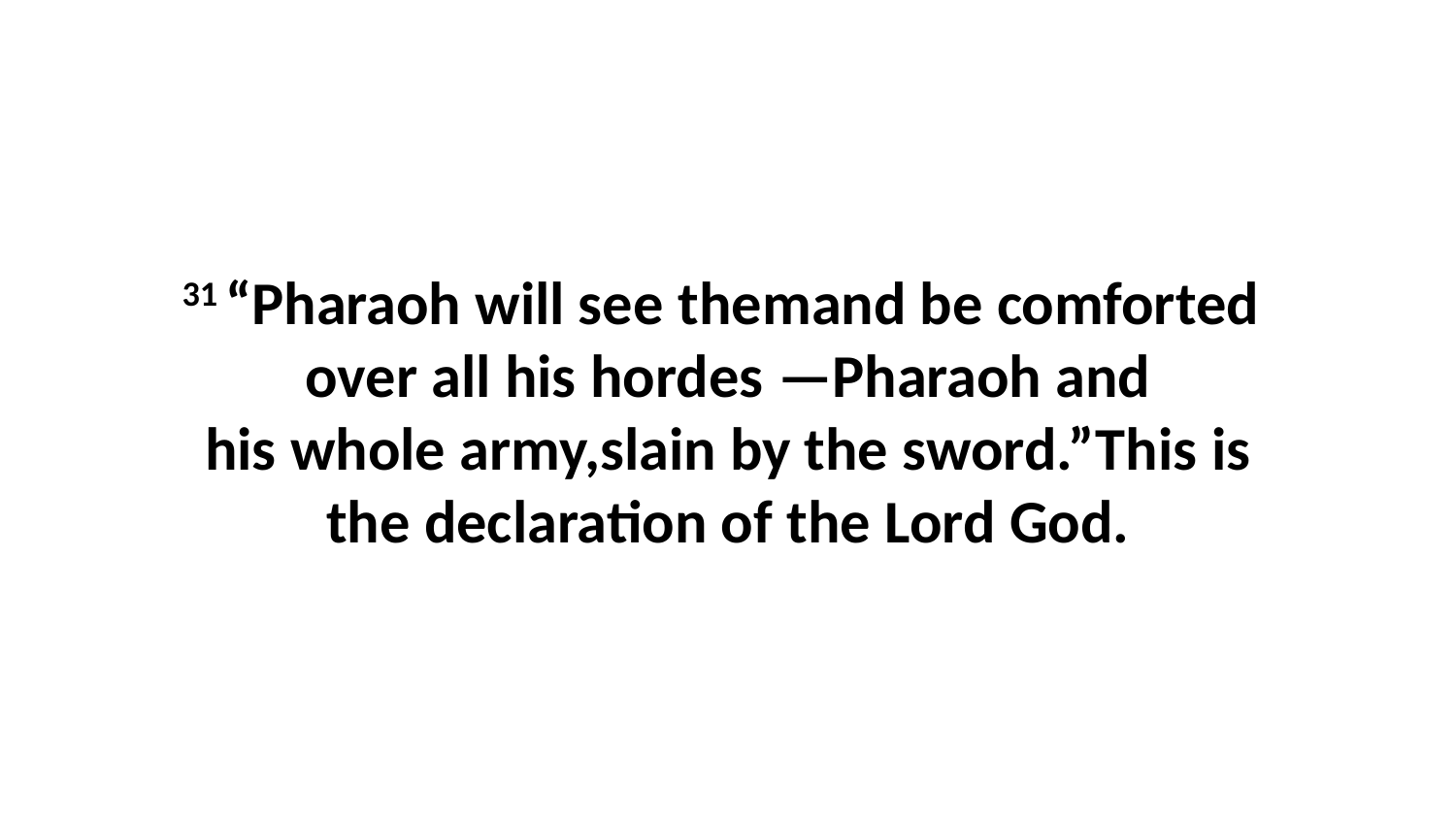

31 “Pharaoh will see themand be comforted  over all his hordes —Pharaoh and his whole army,slain by the sword.”This is the declaration of the Lord God.